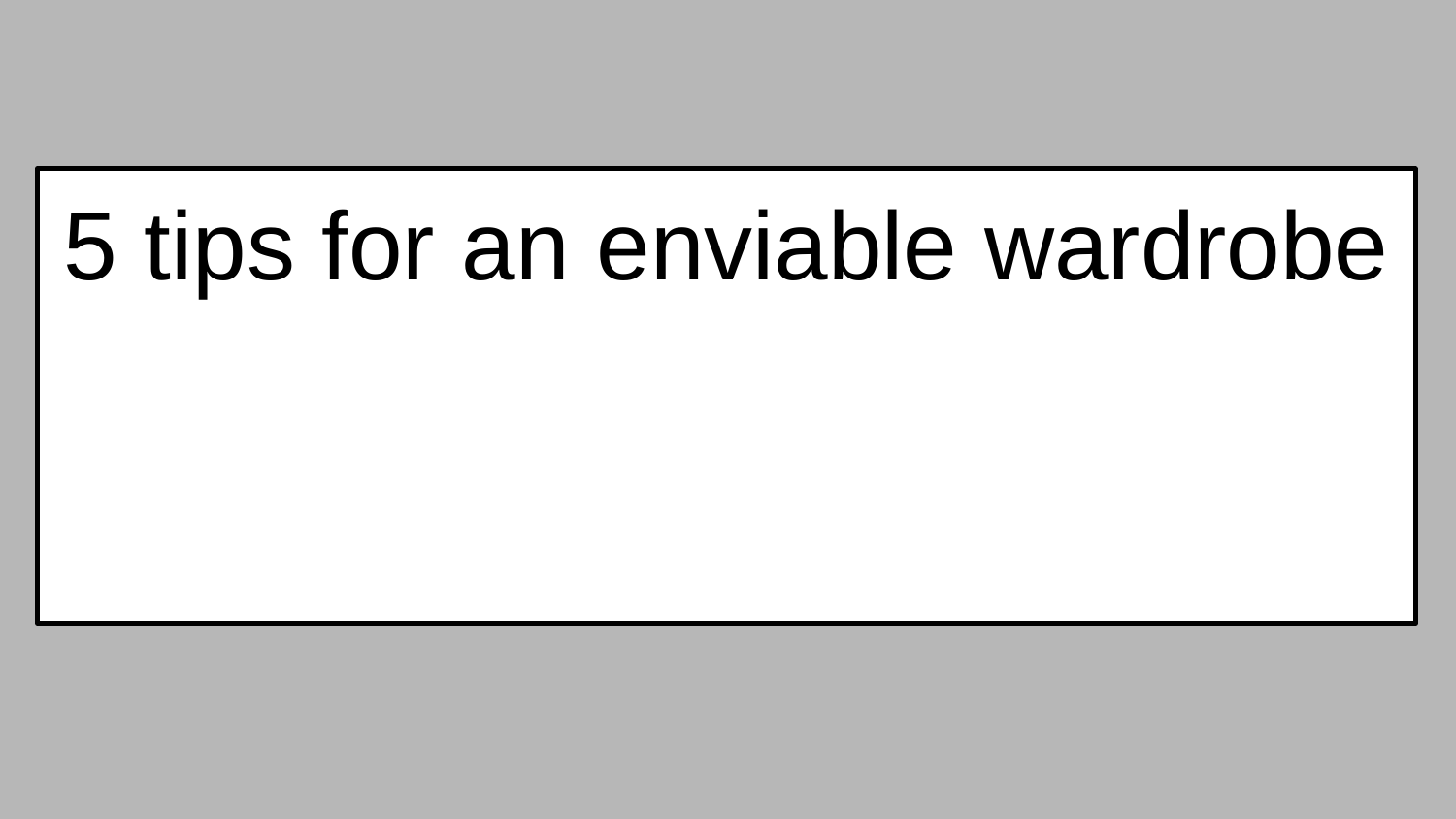

# 5 tips for an enviable wardrobe